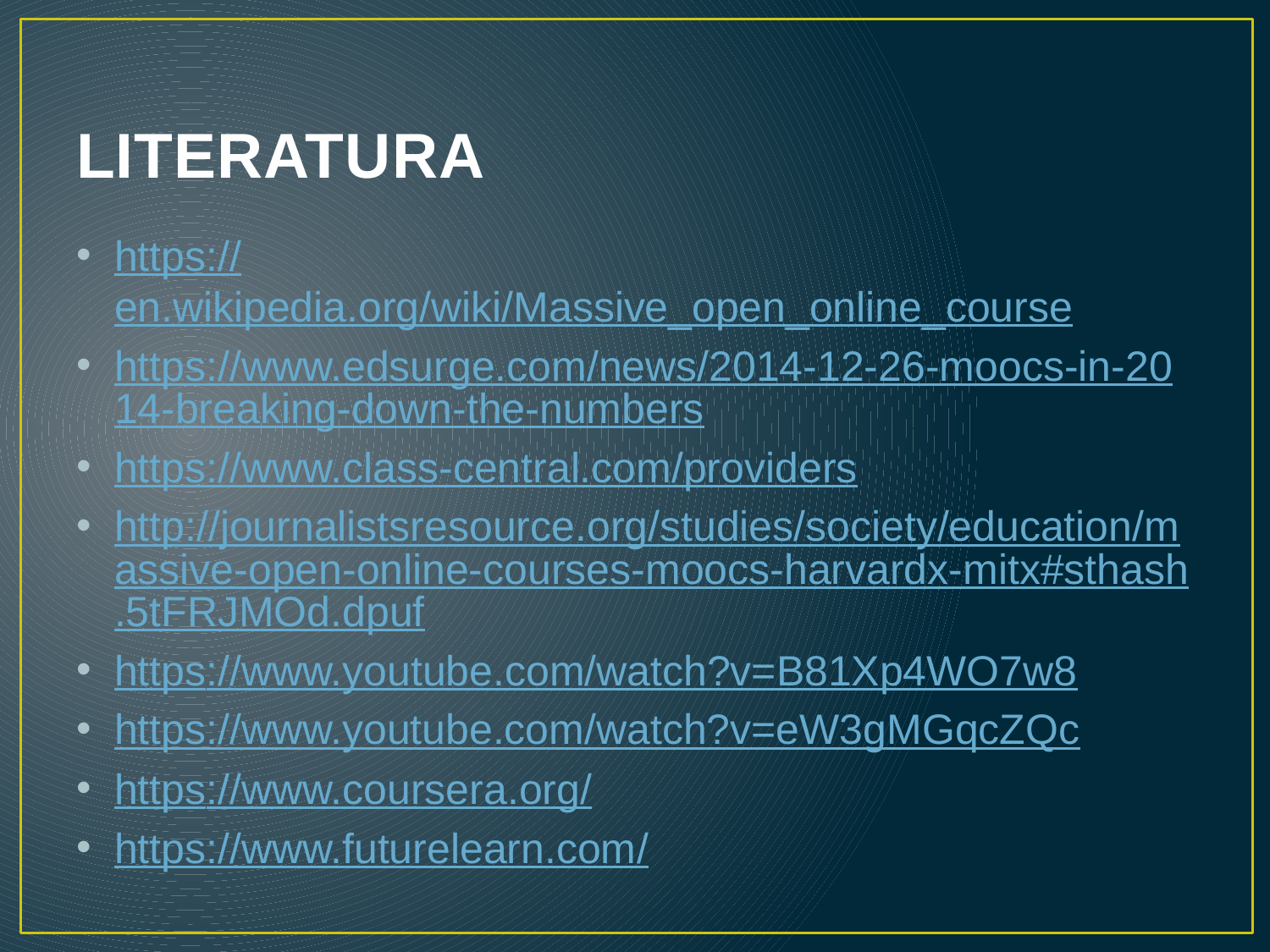

# LITERATURA
https://en.wikipedia.org/wiki/Massive_open_online_course
https://www.edsurge.com/news/2014-12-26-moocs-in-2014-breaking-down-the-numbers
https://www.class-central.com/providers
http://journalistsresource.org/studies/society/education/massive-open-online-courses-moocs-harvardx-mitx#sthash.5tFRJMOd.dpuf
https://www.youtube.com/watch?v=B81Xp4WO7w8
https://www.youtube.com/watch?v=eW3gMGqcZQc
https://www.coursera.org/
https://www.futurelearn.com/